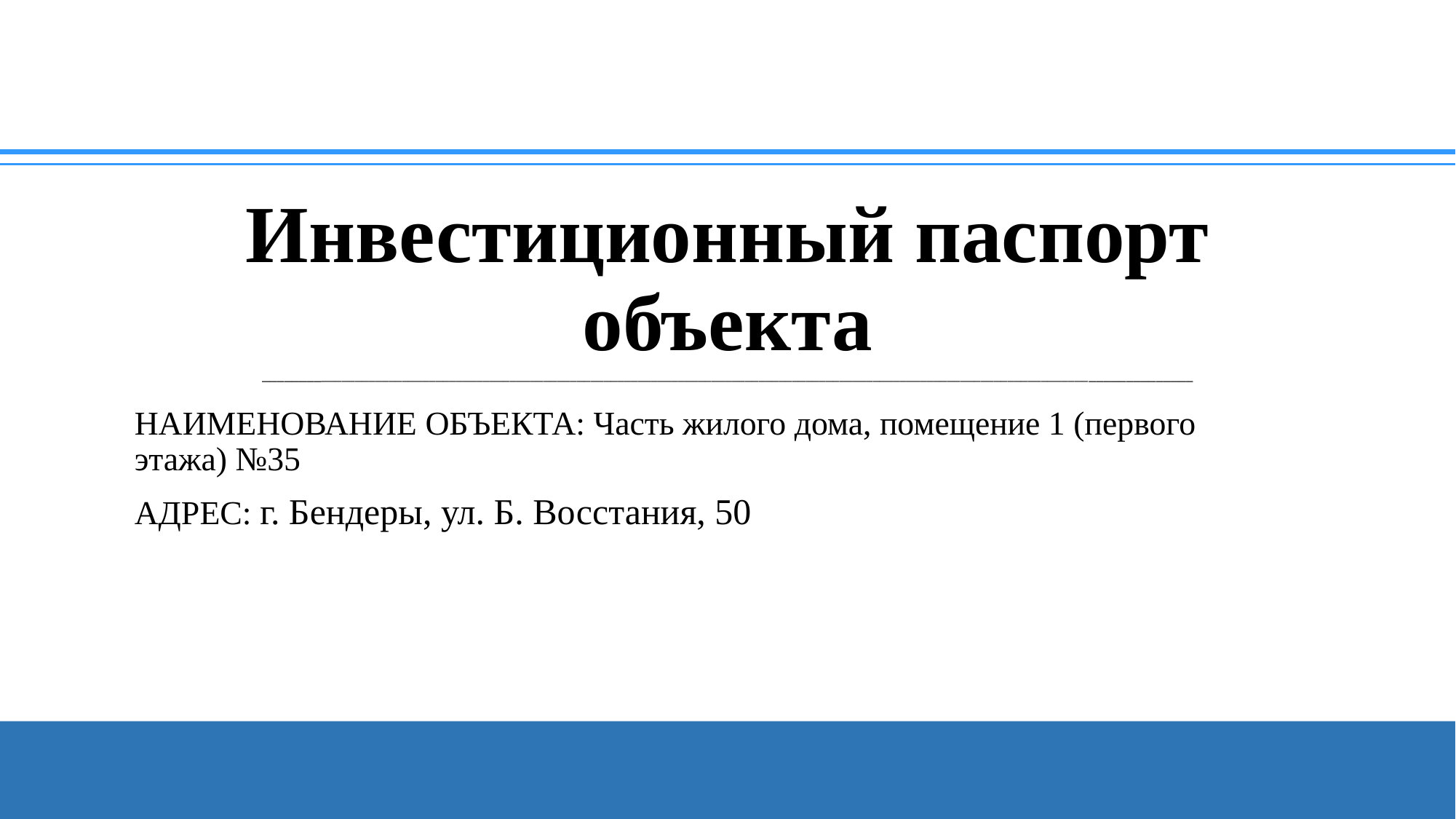

# Инвестиционный паспорт объекта ________________________________________________________________________________________________________________________________________
НАИМЕНОВАНИЕ ОБЪЕКТА: Часть жилого дома, помещение 1 (первого этажа) №35
АДРЕС: г. Бендеры, ул. Б. Восстания, 50